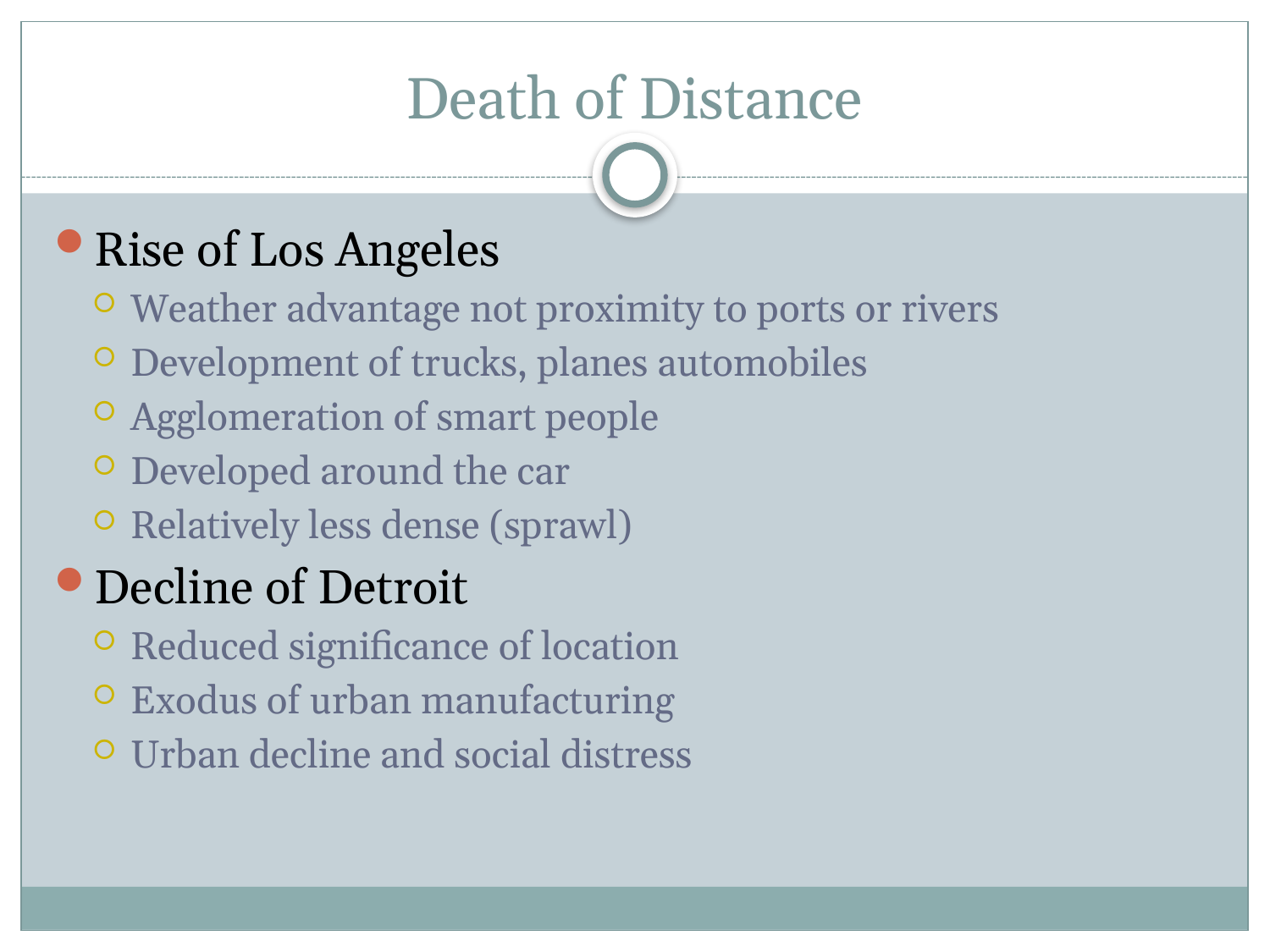

# Death of Distance
Rise of Los Angeles
Weather advantage not proximity to ports or rivers
Development of trucks, planes automobiles
Agglomeration of smart people
Developed around the car
Relatively less dense (sprawl)
Decline of Detroit
Reduced significance of location
Exodus of urban manufacturing
Urban decline and social distress